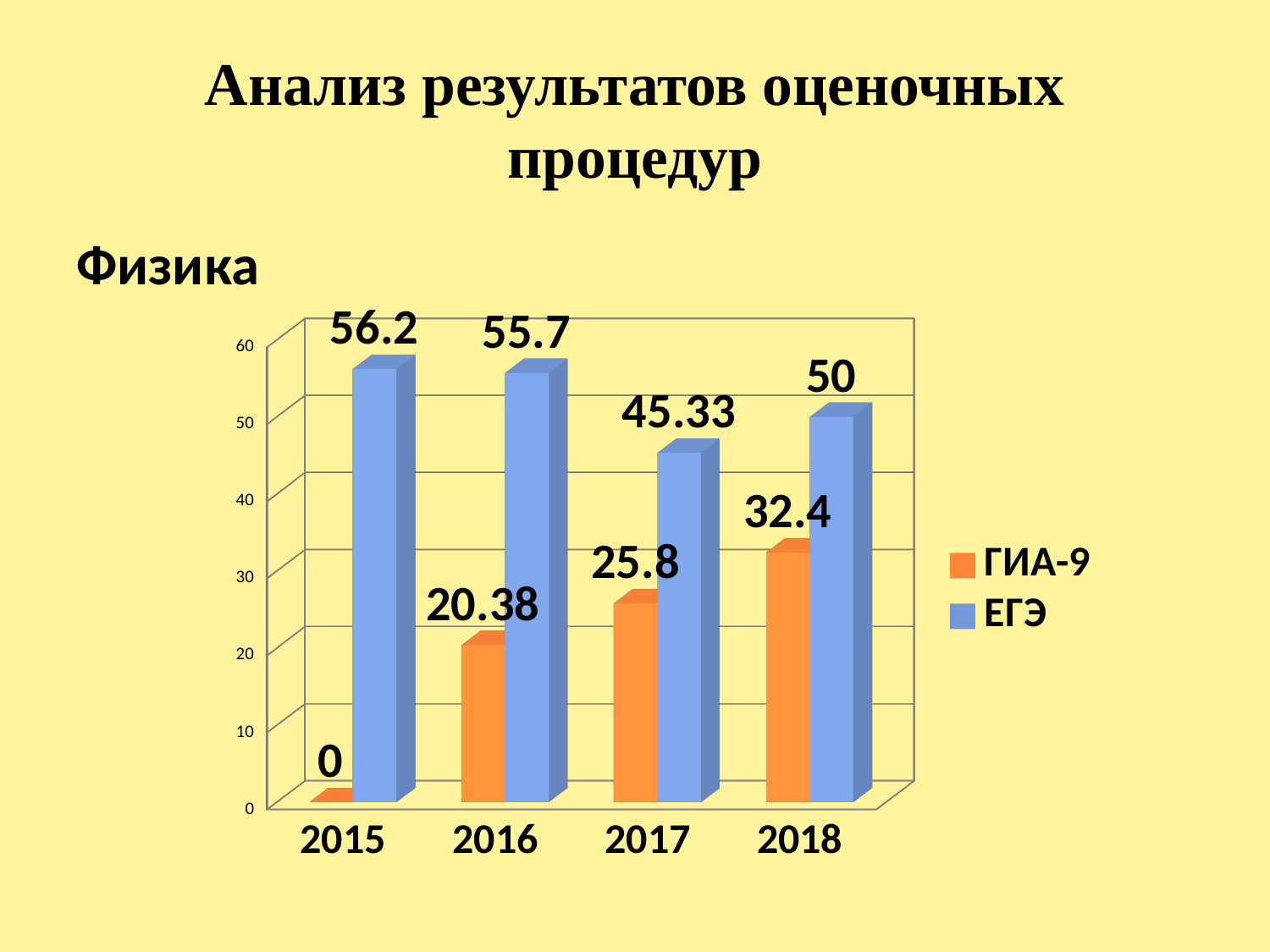

# Анализ результатов оценочных процедур
Физика

[unsupported chart]